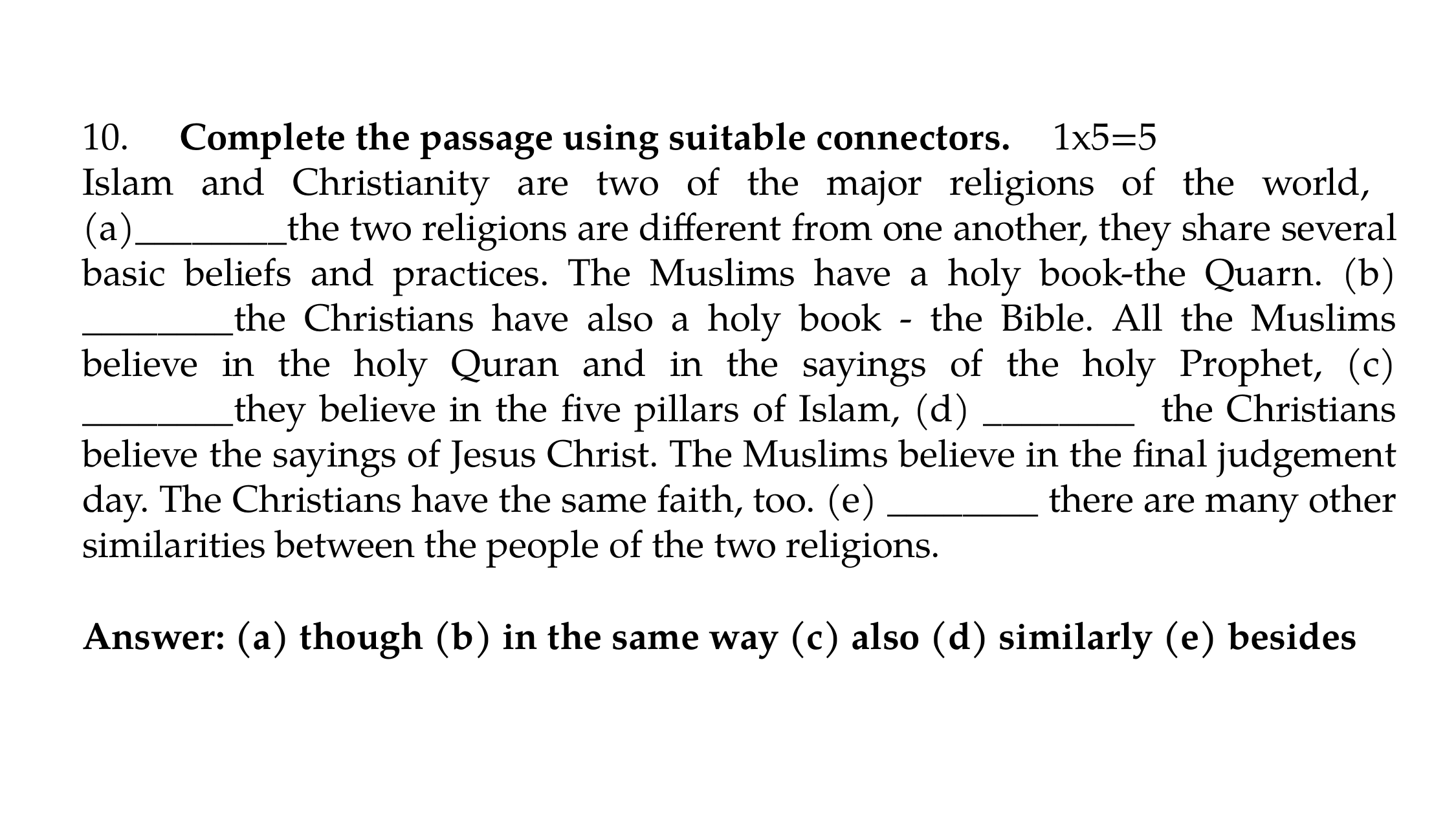

10.	Complete the passage using suitable connectors.	1x5=5
Islam and Christianity are two of the major religions of the world,  (a)________the two religions are different from one another, they share several basic beliefs and practices. The Muslims have a holy book-the Quarn. (b) ________the Christians have also a holy book - the Bible. All the Muslims believe in the holy Quran and in the sayings of the holy Prophet, (c) ________they believe in the five pillars of Islam, (d) ________  the Christians believe the sayings of Jesus Christ. The Muslims believe in the final judgement day. The Christians have the same faith, too. (e) ________ there are many other similarities between the people of the two religions.
Answer: (a) though (b) in the same way (c) also (d) similarly (e) besides